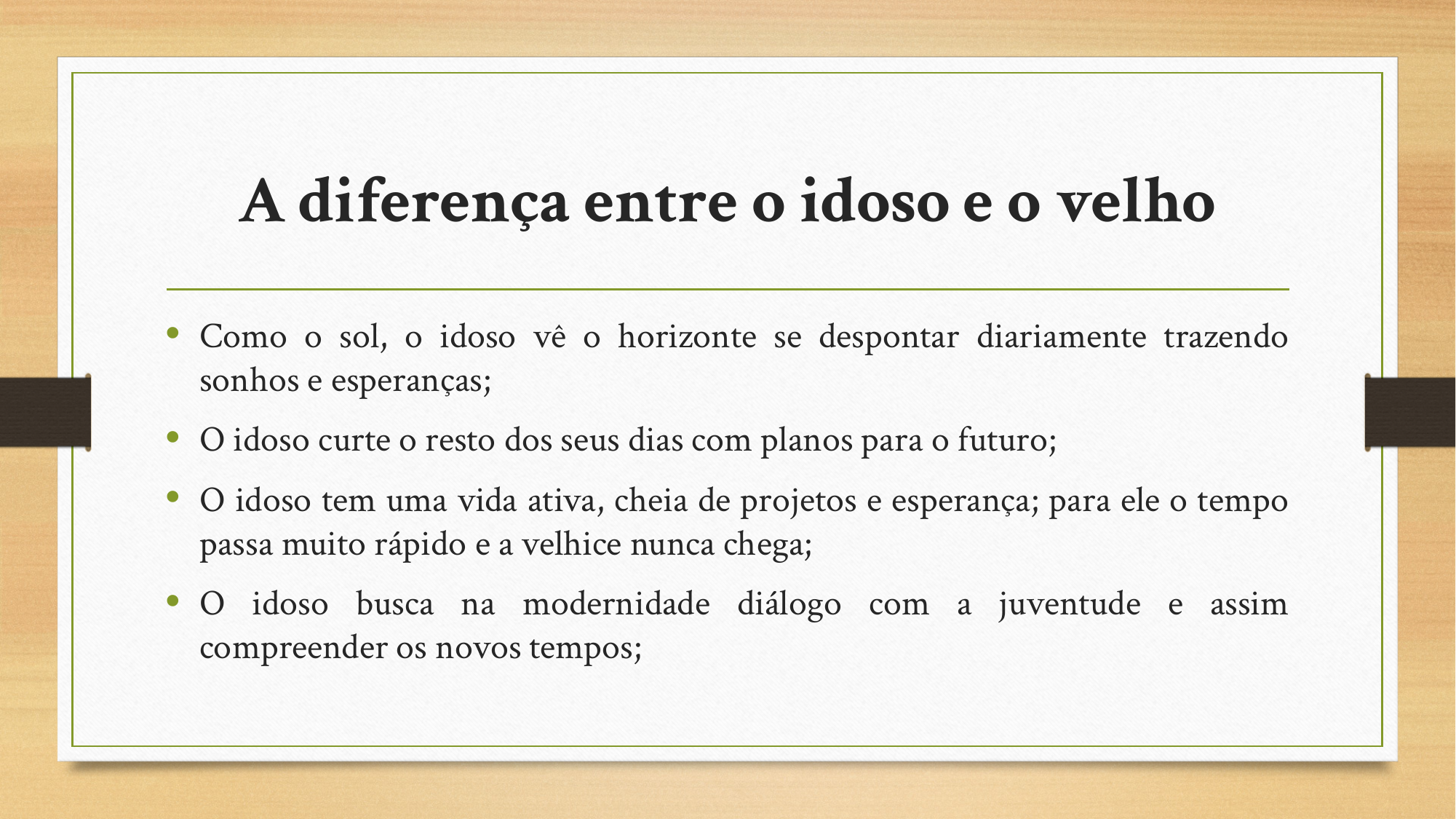

# A diferença entre o idoso e o velho
Como o sol, o idoso vê o horizonte se despontar diariamente trazendo sonhos e esperanças;
O idoso curte o resto dos seus dias com planos para o futuro;
O idoso tem uma vida ativa, cheia de projetos e esperança; para ele o tempo passa muito rápido e a velhice nunca chega;
O idoso busca na modernidade diálogo com a juventude e assim compreender os novos tempos;